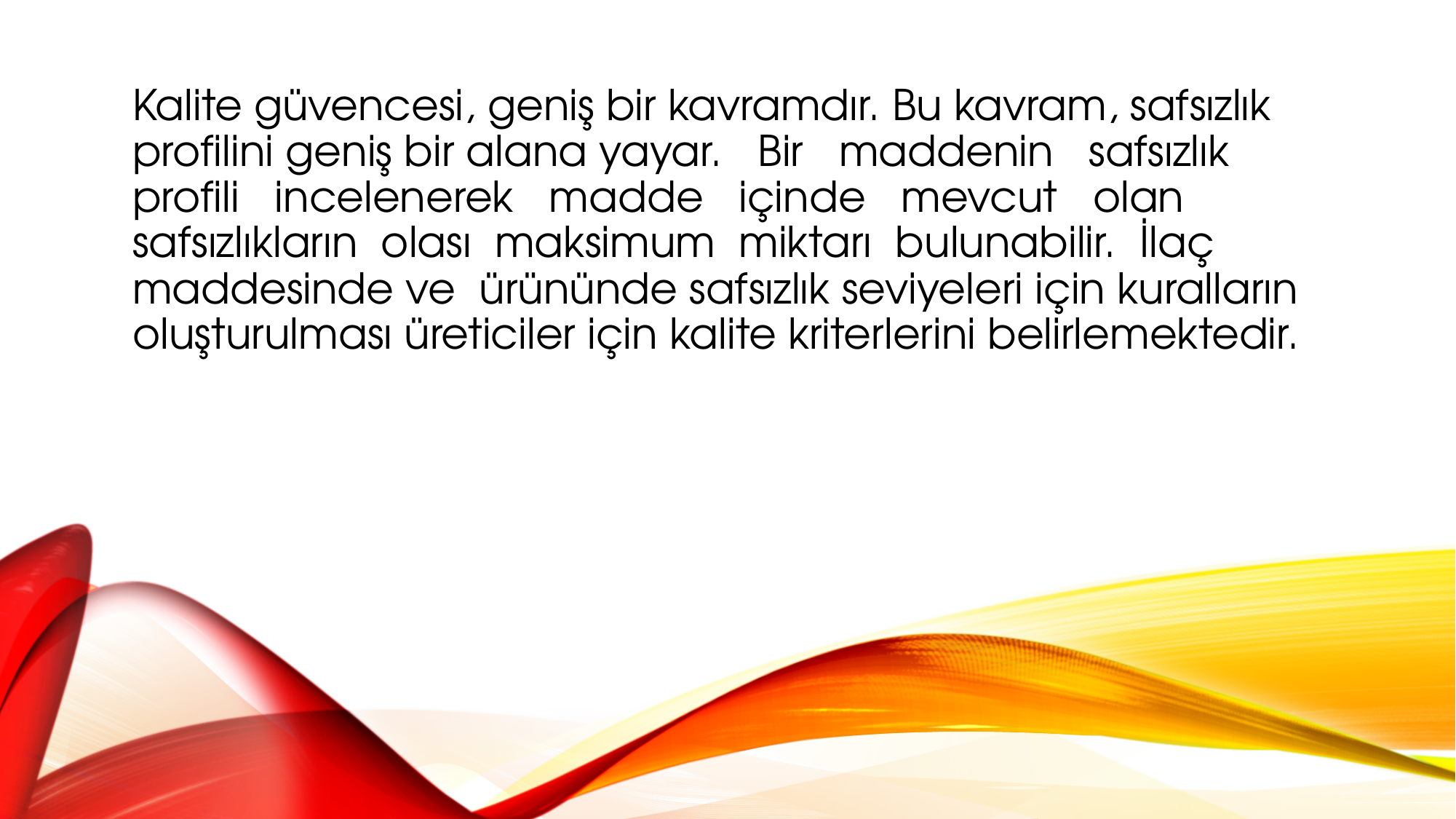

Kalite güvencesi, geniş bir kavramdır. Bu kavram, safsızlık profilini geniş bir alana yayar.   Bir   maddenin   safsızlık   profili   incelenerek   madde   içinde   mevcut   olan safsızlıkların  olası  maksimum  miktarı  bulunabilir.  İlaç maddesinde ve  ürününde safsızlık seviyeleri için kuralların oluşturulması üreticiler için kalite kriterlerini belirlemektedir.